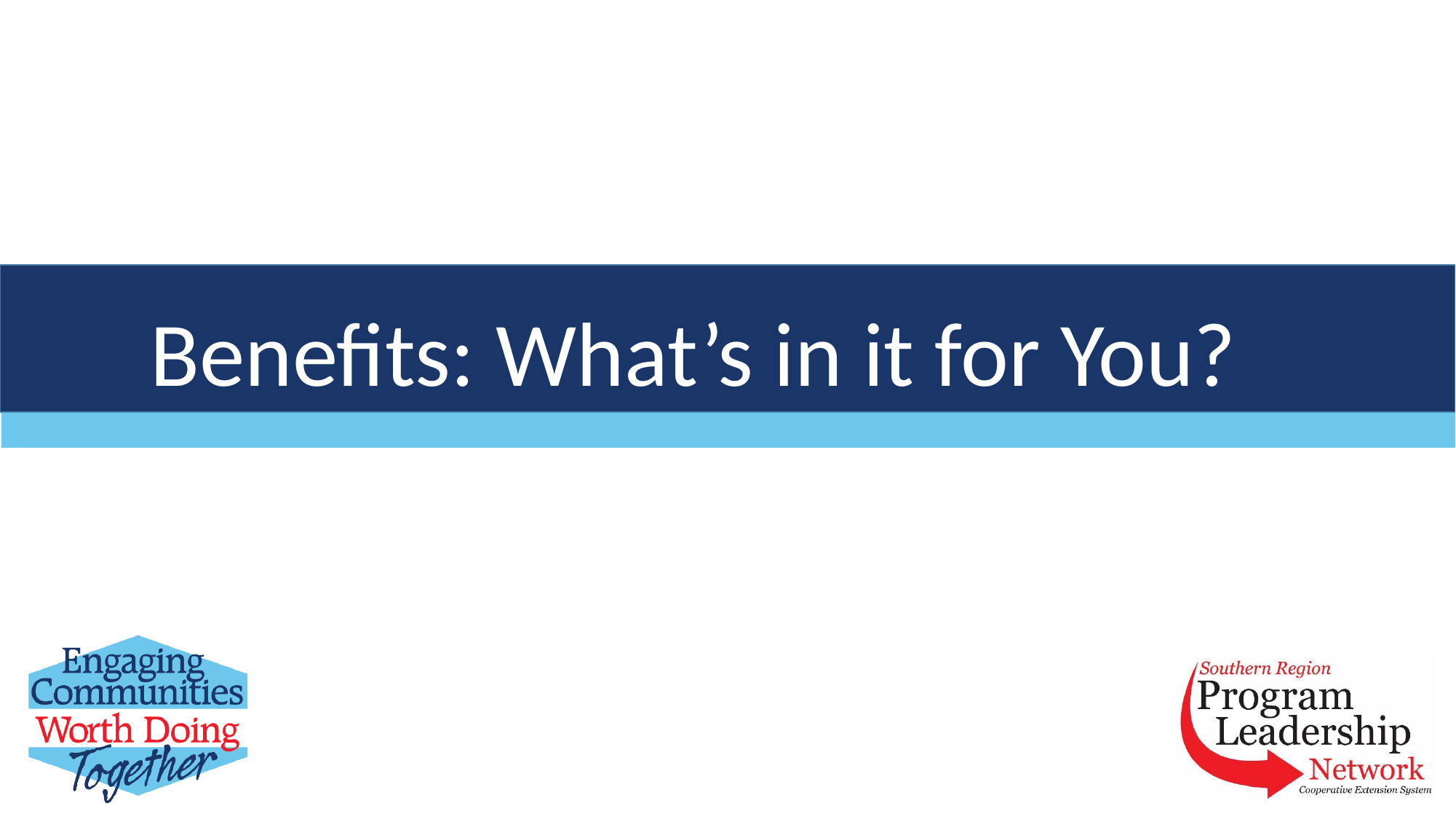

# Benefits: What’s in it for You?